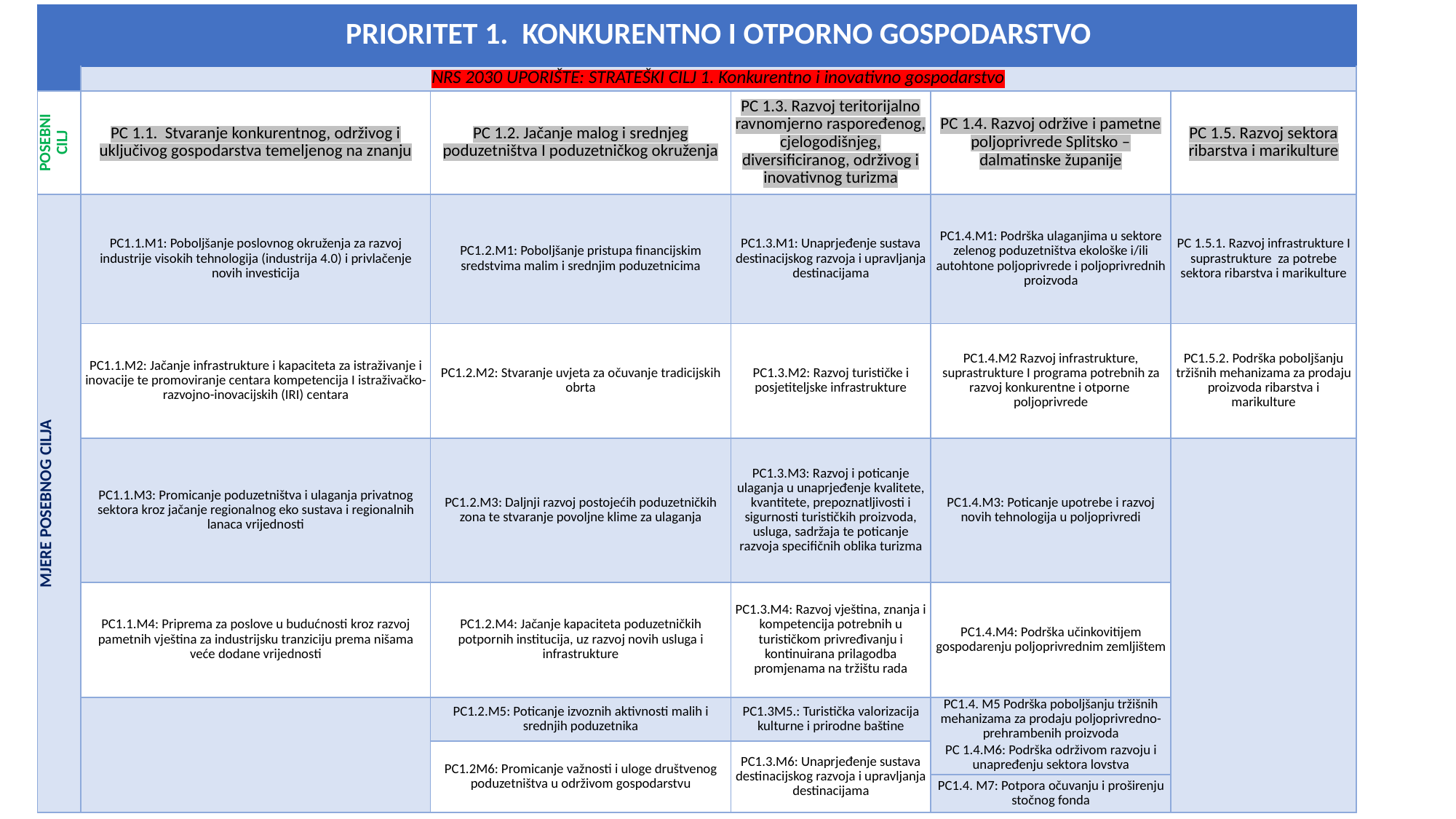

|  | PRIORITET 1. KONKURENTNO I OTPORNO GOSPODARSTVO |  |  |  |  |
| --- | --- | --- | --- | --- | --- |
|  | NRS 2030 UPORIŠTE: STRATEŠKI CILJ 1. Konkurentno i inovativno gospodarstvo |  |  |  |  |
| POSEBNI CILJ | PC 1.1. Stvaranje konkurentnog, održivog i uključivog gospodarstva temeljenog na znanju | PC 1.2. Jačanje malog i srednjeg poduzetništva I poduzetničkog okruženja | PC 1.3. Razvoj teritorijalno ravnomjerno raspoređenog, cjelogodišnjeg, diversificiranog, održivog i inovativnog turizma | PC 1.4. Razvoj održive i pametne poljoprivrede Splitsko – dalmatinske županije | PC 1.5. Razvoj sektora ribarstva i marikulture |
| MJERE POSEBNOG CILJA | PC1.1.M1: Poboljšanje poslovnog okruženja za razvoj industrije visokih tehnologija (industrija 4.0) i privlačenje novih investicija | PC1.2.M1: Poboljšanje pristupa financijskim sredstvima malim i srednjim poduzetnicima | PC1.3.M1: Unaprjeđenje sustava destinacijskog razvoja i upravljanja destinacijama | PC1.4.M1: Podrška ulaganjima u sektore zelenog poduzetništva ekološke i/ili autohtone poljoprivrede i poljoprivrednih proizvoda | PC 1.5.1. Razvoj infrastrukture I suprastrukture za potrebe sektora ribarstva i marikulture |
|  | PC1.1.M2: Jačanje infrastrukture i kapaciteta za istraživanje i inovacije te promoviranje centara kompetencija I istraživačko-razvojno-inovacijskih (IRI) centara | PC1.2.M2: Stvaranje uvjeta za očuvanje tradicijskih obrta | PC1.3.M2: Razvoj turističke i posjetiteljske infrastrukture | PC1.4.M2 Razvoj infrastrukture, suprastrukture I programa potrebnih za razvoj konkurentne i otporne poljoprivrede | PC1.5.2. Podrška poboljšanju tržišnih mehanizama za prodaju proizvoda ribarstva i marikulture |
|  | PC1.1.M3: Promicanje poduzetništva i ulaganja privatnog sektora kroz jačanje regionalnog eko sustava i regionalnih lanaca vrijednosti | PC1.2.M3: Daljnji razvoj postojećih poduzetničkih zona te stvaranje povoljne klime za ulaganja | PC1.3.M3: Razvoj i poticanje ulaganja u unaprjeđenje kvalitete, kvantitete, prepoznatljivosti i sigurnosti turističkih proizvoda, usluga, sadržaja te poticanje razvoja specifičnih oblika turizma | PC1.4.M3: Poticanje upotrebe i razvoj novih tehnologija u poljoprivredi |  |
|  | PC1.1.M4: Priprema za poslove u budućnosti kroz razvoj pametnih vještina za industrijsku tranziciju prema nišama veće dodane vrijednosti | PC1.2.M4: Jačanje kapaciteta poduzetničkih potpornih institucija, uz razvoj novih usluga i infrastrukture | PC1.3.M4: Razvoj vještina, znanja i kompetencija potrebnih u turističkom privređivanju i kontinuirana prilagodba promjenama na tržištu rada | PC1.4.M4: Podrška učinkovitijem gospodarenju poljoprivrednim zemljištem |  |
|  |  | PC1.2.M5: Poticanje izvoznih aktivnosti malih i srednjih poduzetnika | PC1.3M5.: Turistička valorizacija kulturne i prirodne baštine | PC1.4. M5 Podrška poboljšanju tržišnih mehanizama za prodaju poljoprivredno-prehrambenih proizvoda |  |
|  |  |  |  | PC 1.4.M6: Podrška održivom razvoju i unapređenju sektora lovstva |  |
|  |  | PC1.2M6: Promicanje važnosti i uloge društvenog poduzetništva u održivom gospodarstvu | PC1.3.M6: Unaprjeđenje sustava destinacijskog razvoja i upravljanja destinacijama |  |  |
|  |  |  |  | PC1.4. M7: Potpora očuvanju i proširenju stočnog fonda |  |